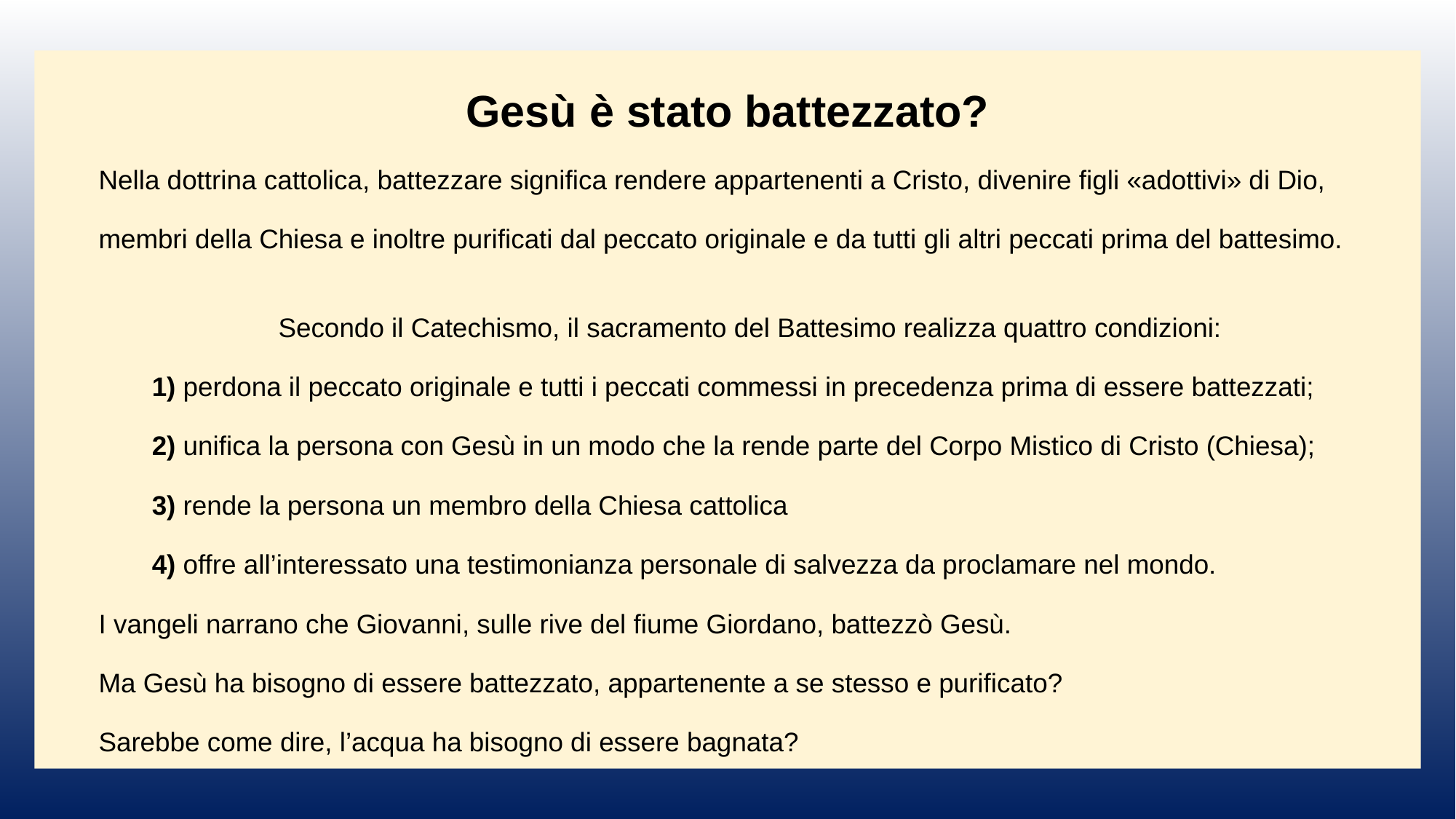

Gesù è stato battezzato?
Nella dottrina cattolica, battezzare significa rendere appartenenti a Cristo, divenire figli «adottivi» di Dio,
membri della Chiesa e inoltre purificati dal peccato originale e da tutti gli altri peccati prima del battesimo.

Secondo il Catechismo, il sacramento del Battesimo realizza quattro condizioni:
1) perdona il peccato originale e tutti i peccati commessi in precedenza prima di essere battezzati;
2) unifica la persona con Gesù in un modo che la rende parte del Corpo Mistico di Cristo (Chiesa);
3) rende la persona un membro della Chiesa cattolica
4) offre all’interessato una testimonianza personale di salvezza da proclamare nel mondo.
I vangeli narrano che Giovanni, sulle rive del fiume Giordano, battezzò Gesù.
Ma Gesù ha bisogno di essere battezzato, appartenente a se stesso e purificato?
Sarebbe come dire, l’acqua ha bisogno di essere bagnata?